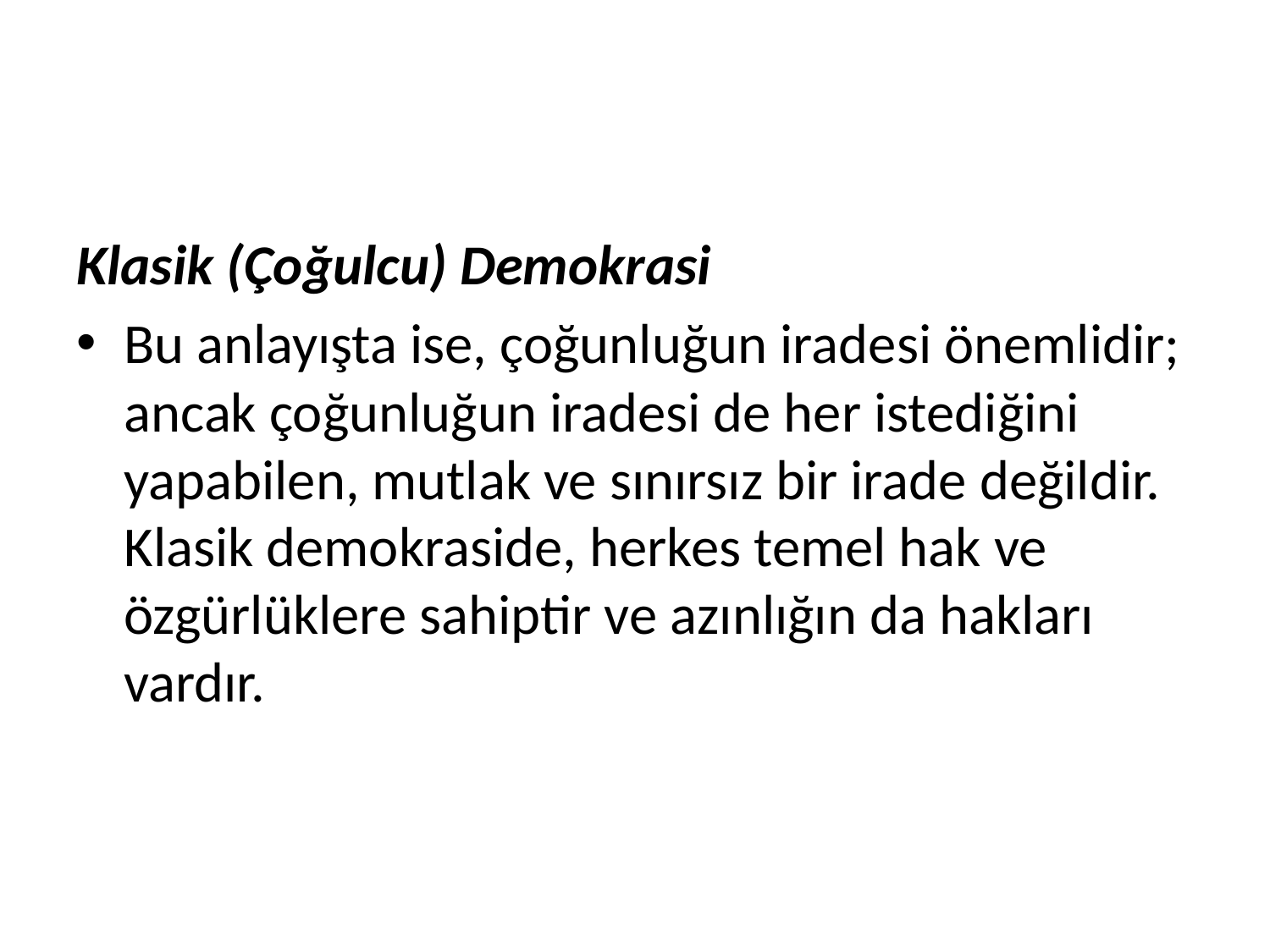

#
Klasik (Çoğulcu) Demokrasi
Bu anlayışta ise, çoğunluğun iradesi önemlidir; ancak çoğunluğun iradesi de her istediğini yapabilen, mutlak ve sınırsız bir irade değildir. Klasik demokraside, herkes temel hak ve özgürlüklere sahiptir ve azınlığın da hakları vardır.